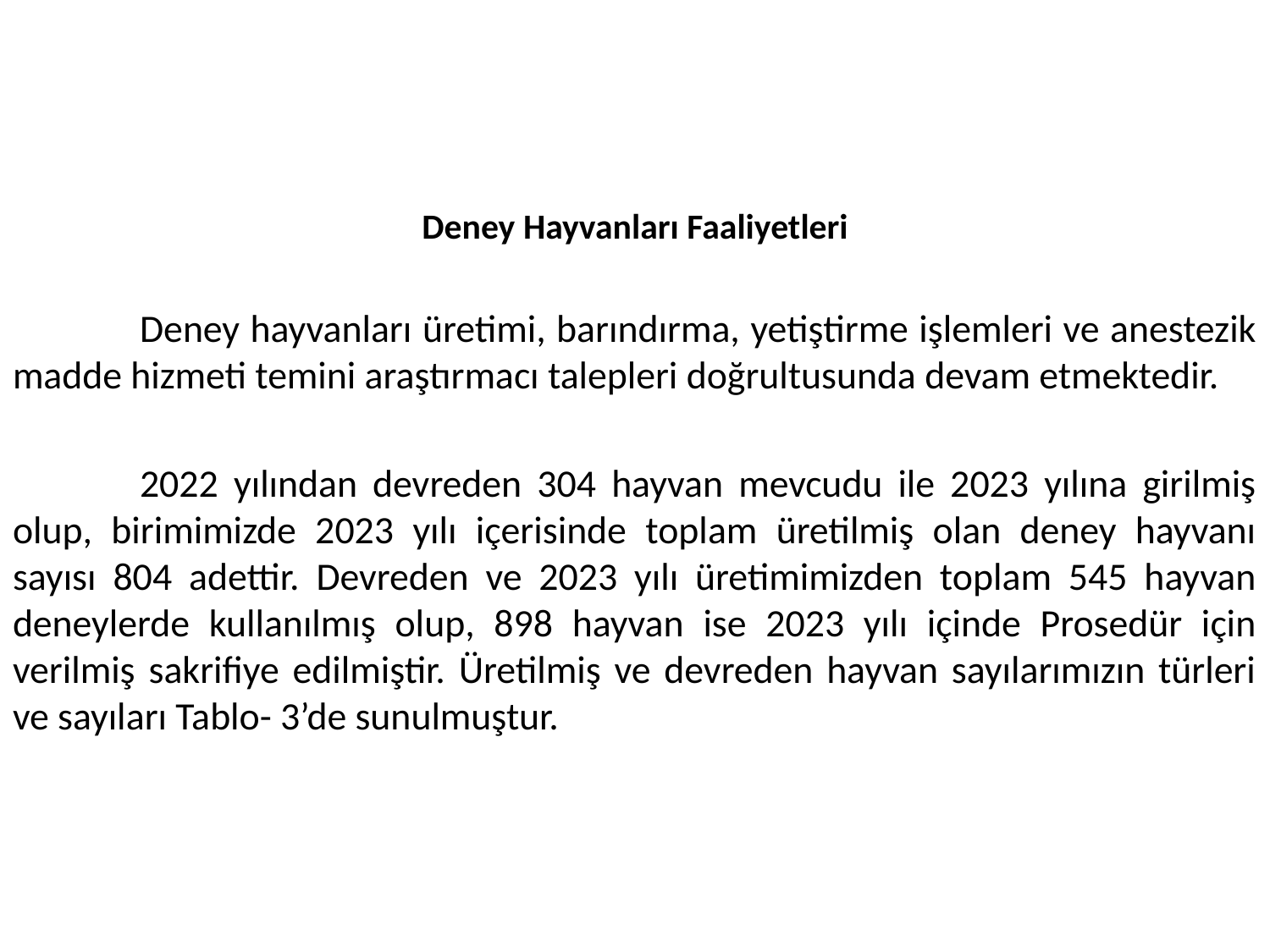

Deney Hayvanları Faaliyetleri

	Deney hayvanları üretimi, barındırma, yetiştirme işlemleri ve anestezik madde hizmeti temini araştırmacı talepleri doğrultusunda devam etmektedir.

	2022 yılından devreden 304 hayvan mevcudu ile 2023 yılına girilmiş olup, birimimizde 2023 yılı içerisinde toplam üretilmiş olan deney hayvanı sayısı 804 adettir. Devreden ve 2023 yılı üretimimizden toplam 545 hayvan deneylerde kullanılmış olup, 898 hayvan ise 2023 yılı içinde Prosedür için verilmiş sakrifiye edilmiştir. Üretilmiş ve devreden hayvan sayılarımızın türleri ve sayıları Tablo- 3’de sunulmuştur.